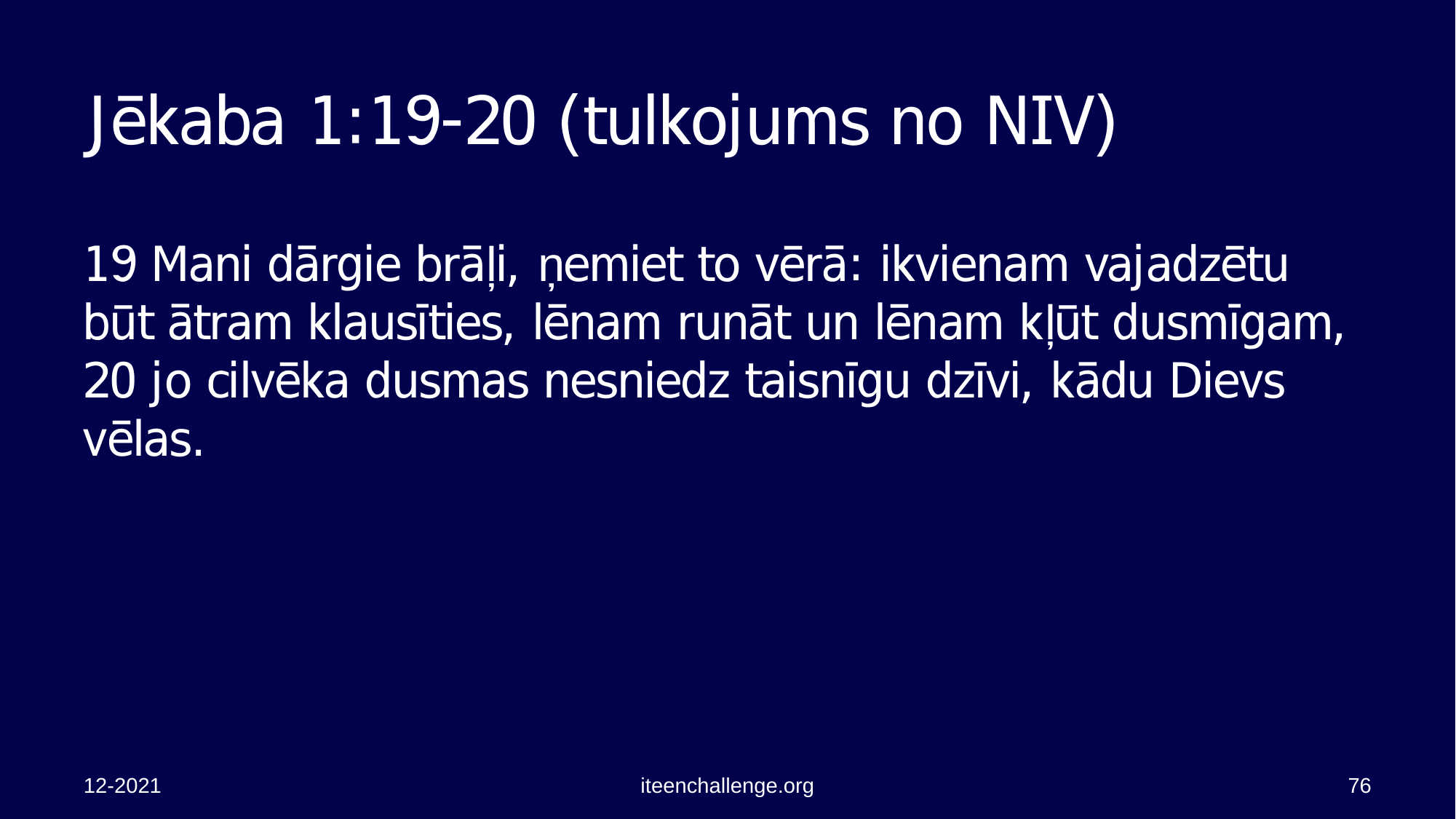

# Jēkaba 1:19-20 (tulkojums no NIV)
19 Mani dārgie brāļi, ņemiet to vērā: ikvienam vajadzētu būt ātram klausīties, lēnam runāt un lēnam kļūt dusmīgam, 20 jo cilvēka dusmas nesniedz taisnīgu dzīvi, kādu Dievs vēlas.
12-2021
iteenchallenge.org
76